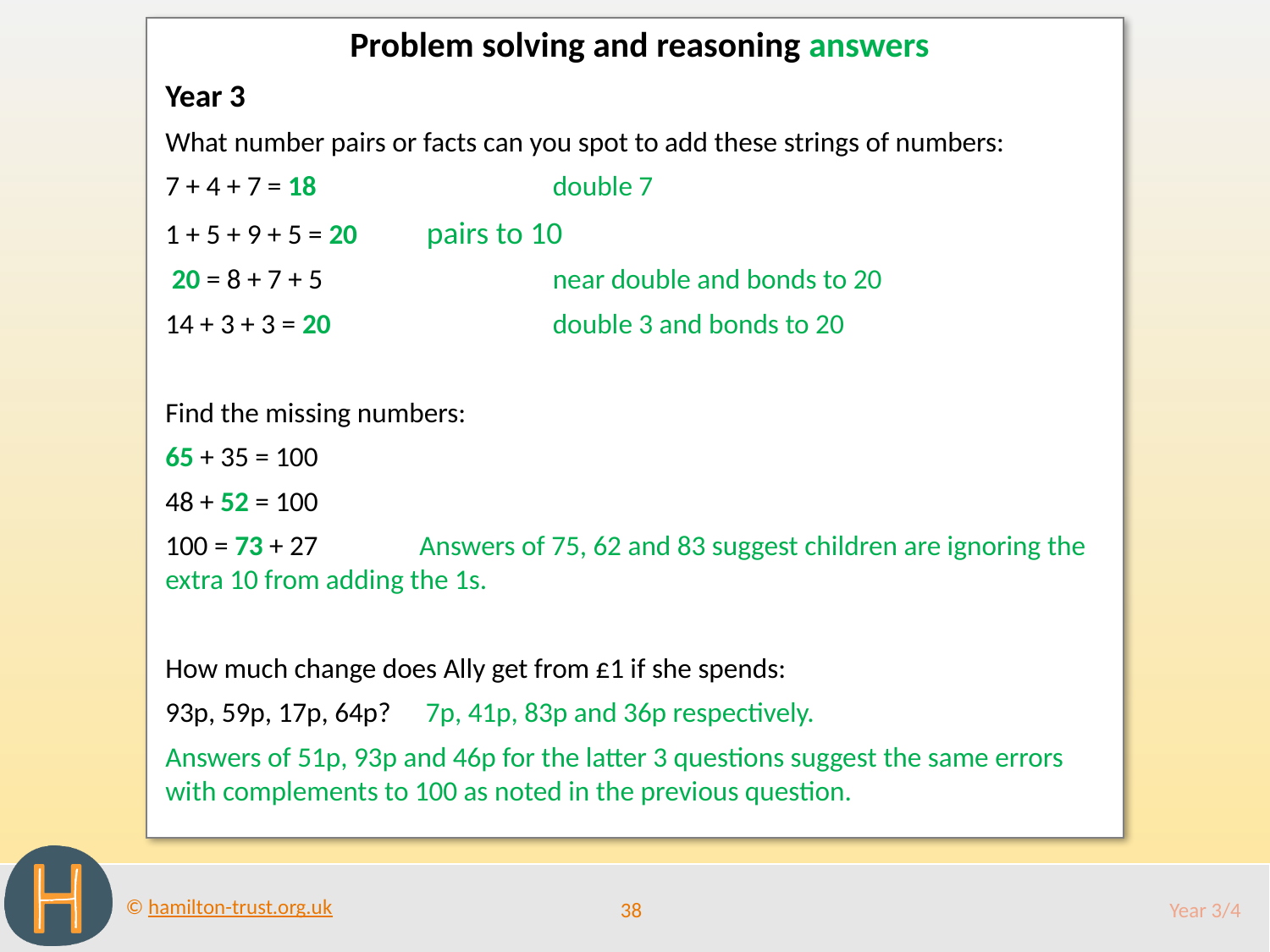

Problem solving and reasoning answers
Year 3
What number pairs or facts can you spot to add these strings of numbers:
7 + 4 + 7 = 18 		 double 7
1 + 5 + 9 + 5 = 20	 pairs to 10
 20 = 8 + 7 + 5		 near double and bonds to 20
14 + 3 + 3 = 20		 double 3 and bonds to 20

Find the missing numbers:
65 + 35 = 100
48 + 52 = 100
100 = 73 + 27	Answers of 75, 62 and 83 suggest children are ignoring the extra 10 from adding the 1s.

How much change does Ally get from £1 if she spends:
93p, 59p, 17p, 64p?  7p, 41p, 83p and 36p respectively.
Answers of 51p, 93p and 46p for the latter 3 questions suggest the same errors with complements to 100 as noted in the previous question.

38
Year 3/4